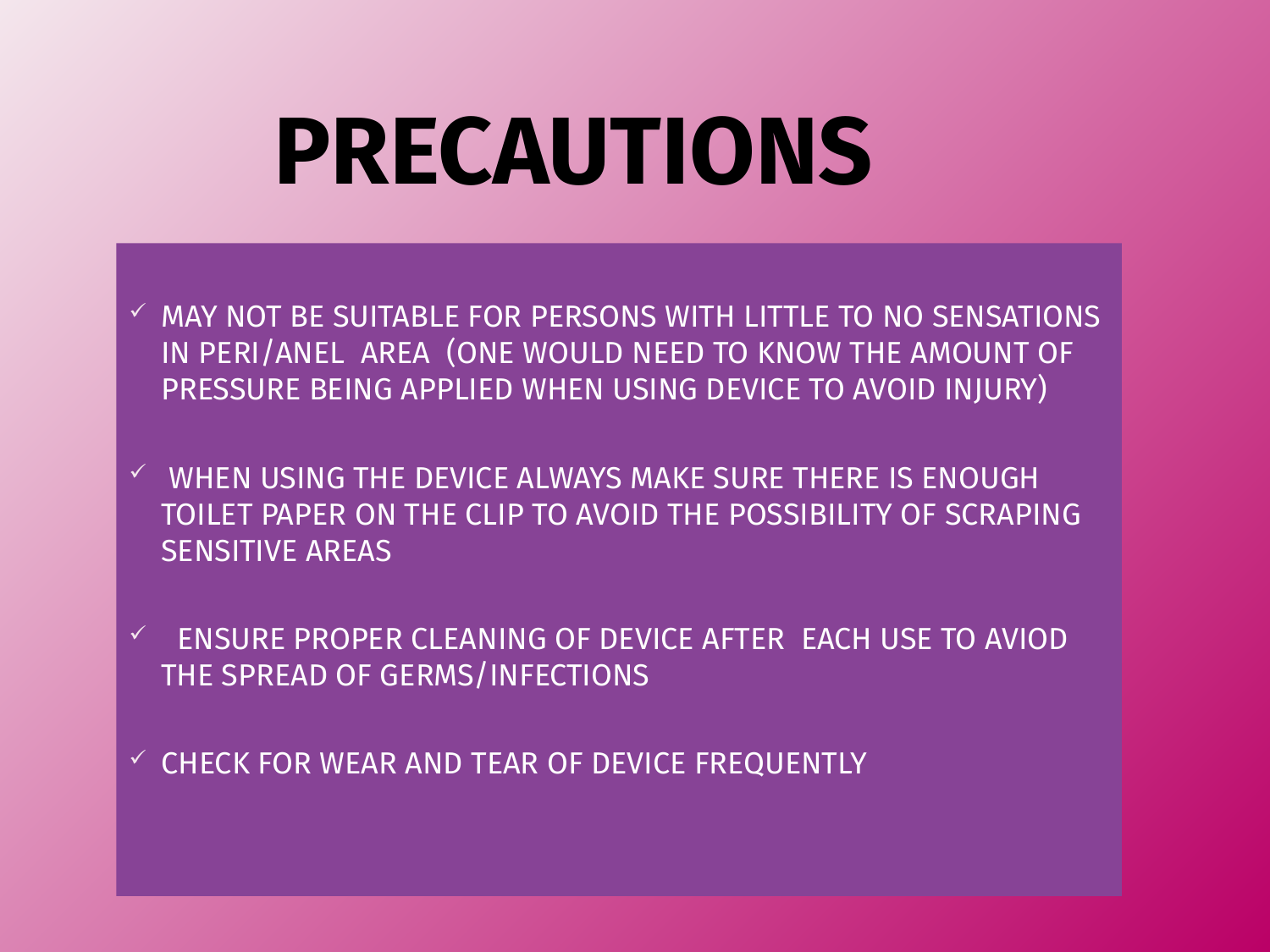

# PRECAUTIONS

MAY NOT BE SUITABLE FOR PERSONS WITH LITTLE TO NO SENSATIONS IN PERI/ANEL  AREA  (ONE WOULD NEED TO KNOW THE AMOUNT OF PRESSURE BEING APPLIED WHEN USING DEVICE TO AVOID INJURY)

 WHEN USING THE DEVICE ALWAYS MAKE SURE THERE IS ENOUGH TOILET PAPER ON THE CLIP TO AVOID THE POSSIBILITY OF SCRAPING SENSITIVE AREAS

  ENSURE PROPER CLEANING OF DEVICE AFTER  EACH USE TO AVIOD THE SPREAD OF GERMS/INFECTIONS

CHECK FOR WEAR AND TEAR OF DEVICE FREQUENTLY